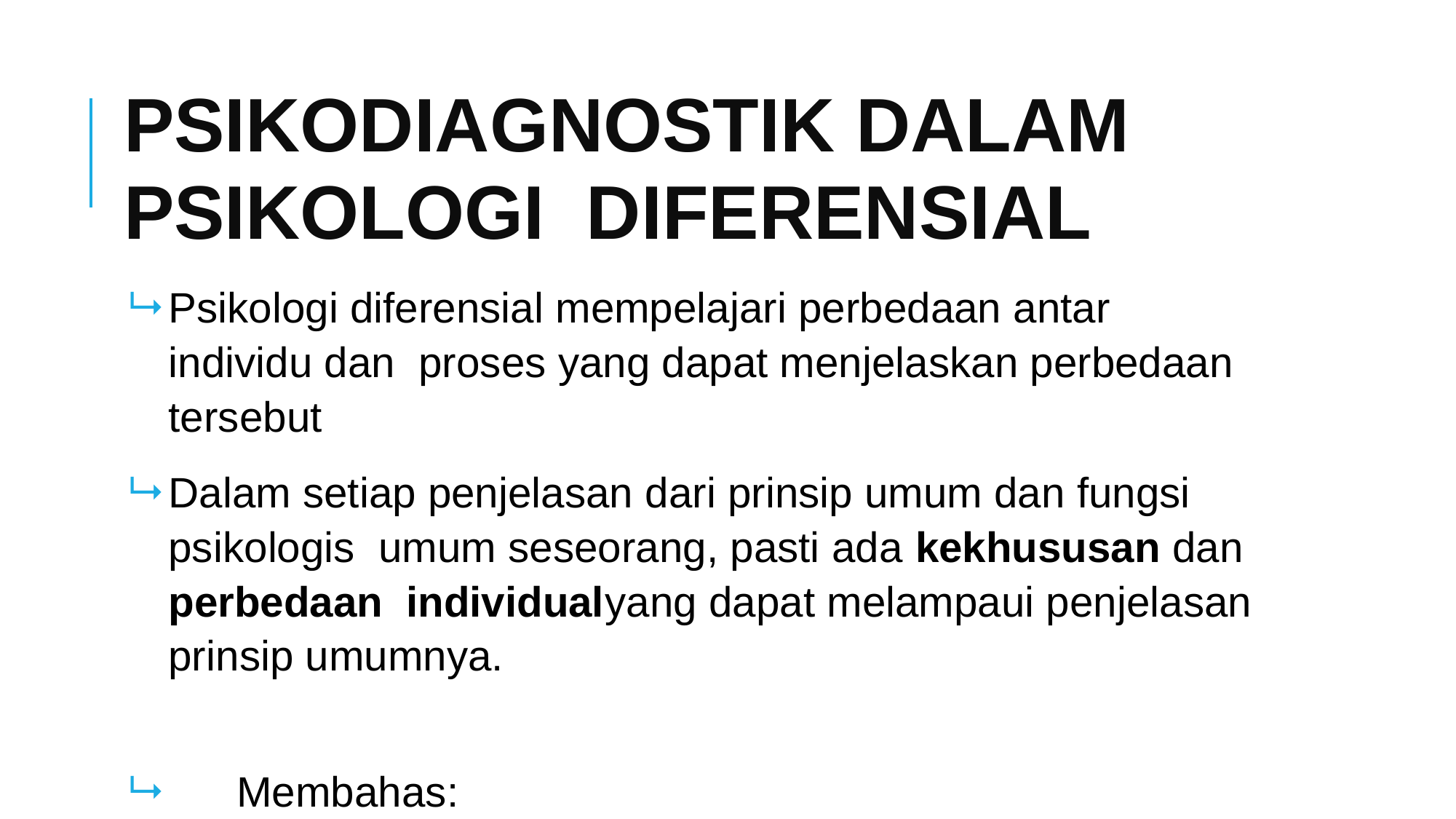

# PSIKODIAGNOSTIK DALAM PSIKOLOGI  DIFERENSIAL

⮡	Psikologi diferensial mempelajari perbedaan antar individu dan  proses yang dapat menjelaskan perbedaan tersebut
⮡	Dalam setiap penjelasan dari prinsip umum dan fungsi psikologis  umum seseorang, pasti ada kekhususan dan perbedaan  individual	yang dapat melampaui penjelasan prinsip umumnya.

⮡	Membahas:
Keturunan dan Lingkungan
Perbedaan antar kelompok-kelompok